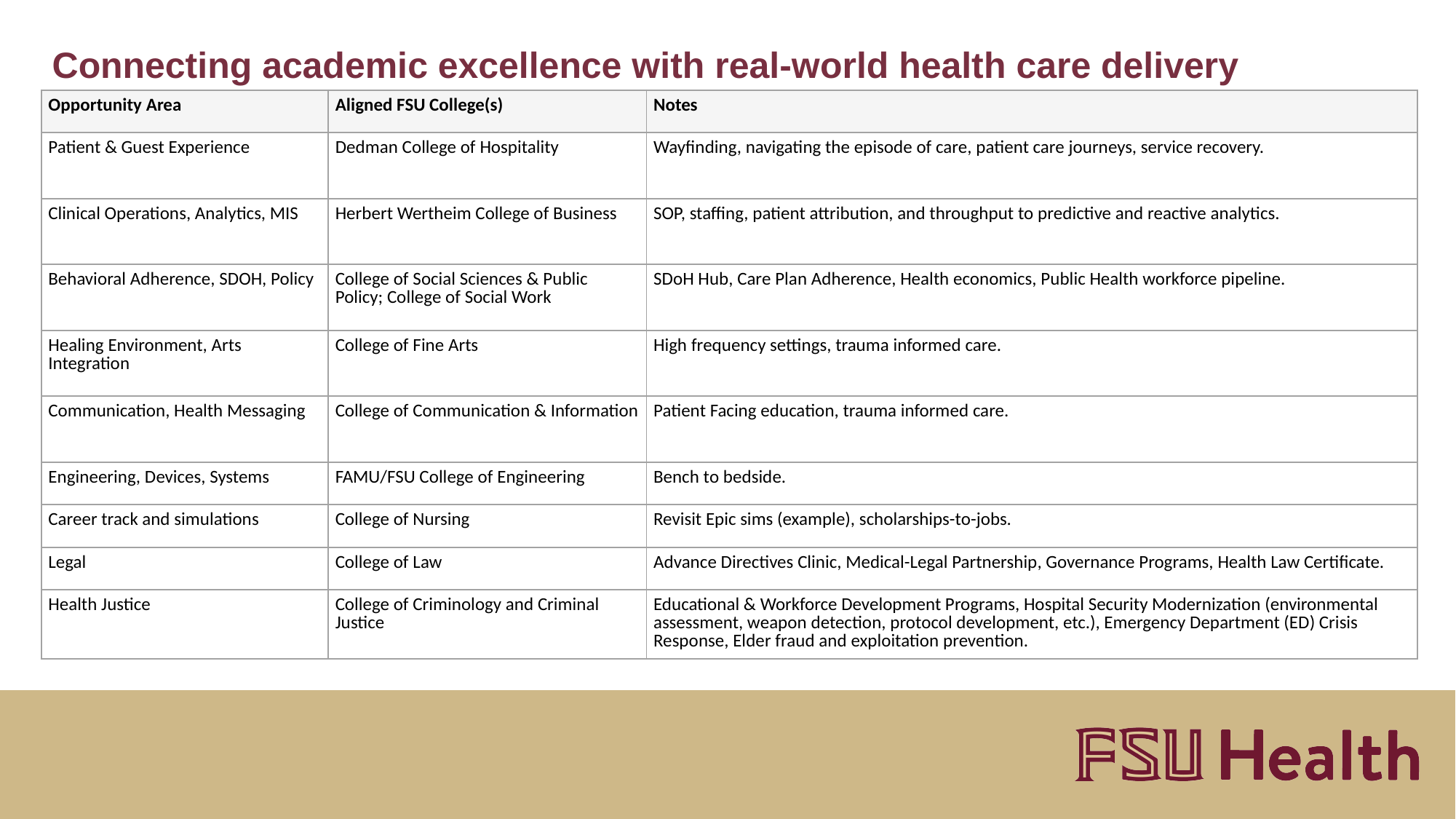

# Connecting academic excellence with real-world health care delivery
| Opportunity Area | Aligned FSU College(s) | Notes |
| --- | --- | --- |
| Patient & Guest Experience | Dedman College of Hospitality | Wayfinding, navigating the episode of care, patient care journeys, service recovery. |
| Clinical Operations, Analytics, MIS | Herbert Wertheim College of Business | SOP, staffing, patient attribution, and throughput to predictive and reactive analytics. |
| Behavioral Adherence, SDOH, Policy | College of Social Sciences & Public Policy; College of Social Work | SDoH Hub, Care Plan Adherence, Health economics, Public Health workforce pipeline. |
| Healing Environment, Arts Integration | College of Fine Arts | High frequency settings, trauma informed care. |
| Communication, Health Messaging | College of Communication & Information | Patient Facing education, trauma informed care. |
| Engineering, Devices, Systems | FAMU/FSU College of Engineering | Bench to bedside. |
| Career track and simulations | College of Nursing | Revisit Epic sims (example), scholarships-to-jobs. |
| Legal | College of Law | Advance Directives Clinic, Medical-Legal Partnership, Governance Programs, Health Law Certificate. |
| Health Justice | College of Criminology and Criminal Justice | Educational & Workforce Development Programs, Hospital Security Modernization (environmental assessment, weapon detection, protocol development, etc.), Emergency Department (ED) Crisis Response, Elder fraud and exploitation prevention. |